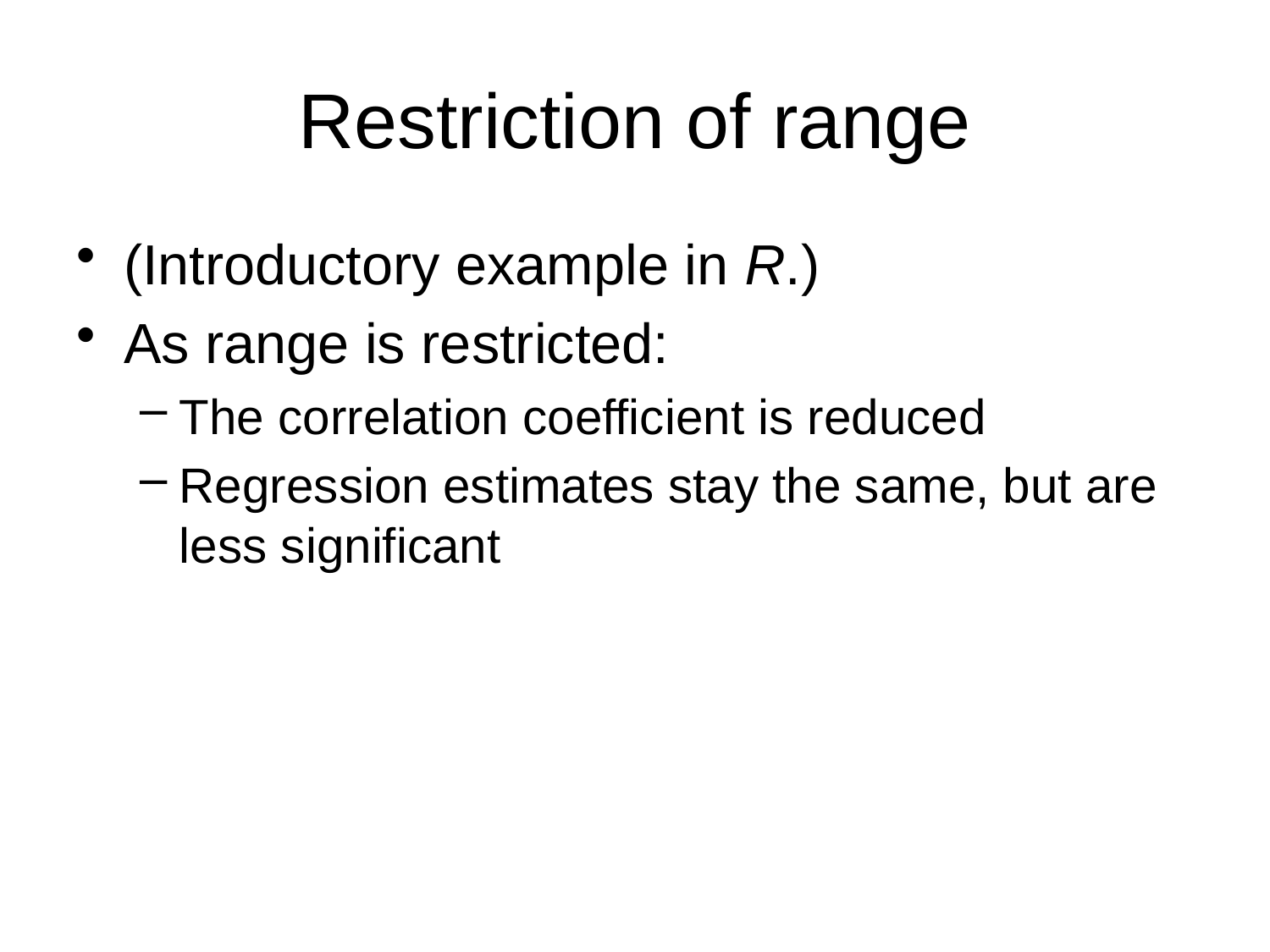

# Restriction of range
(Introductory example in R.)
As range is restricted:
The correlation coefficient is reduced
Regression estimates stay the same, but are less significant